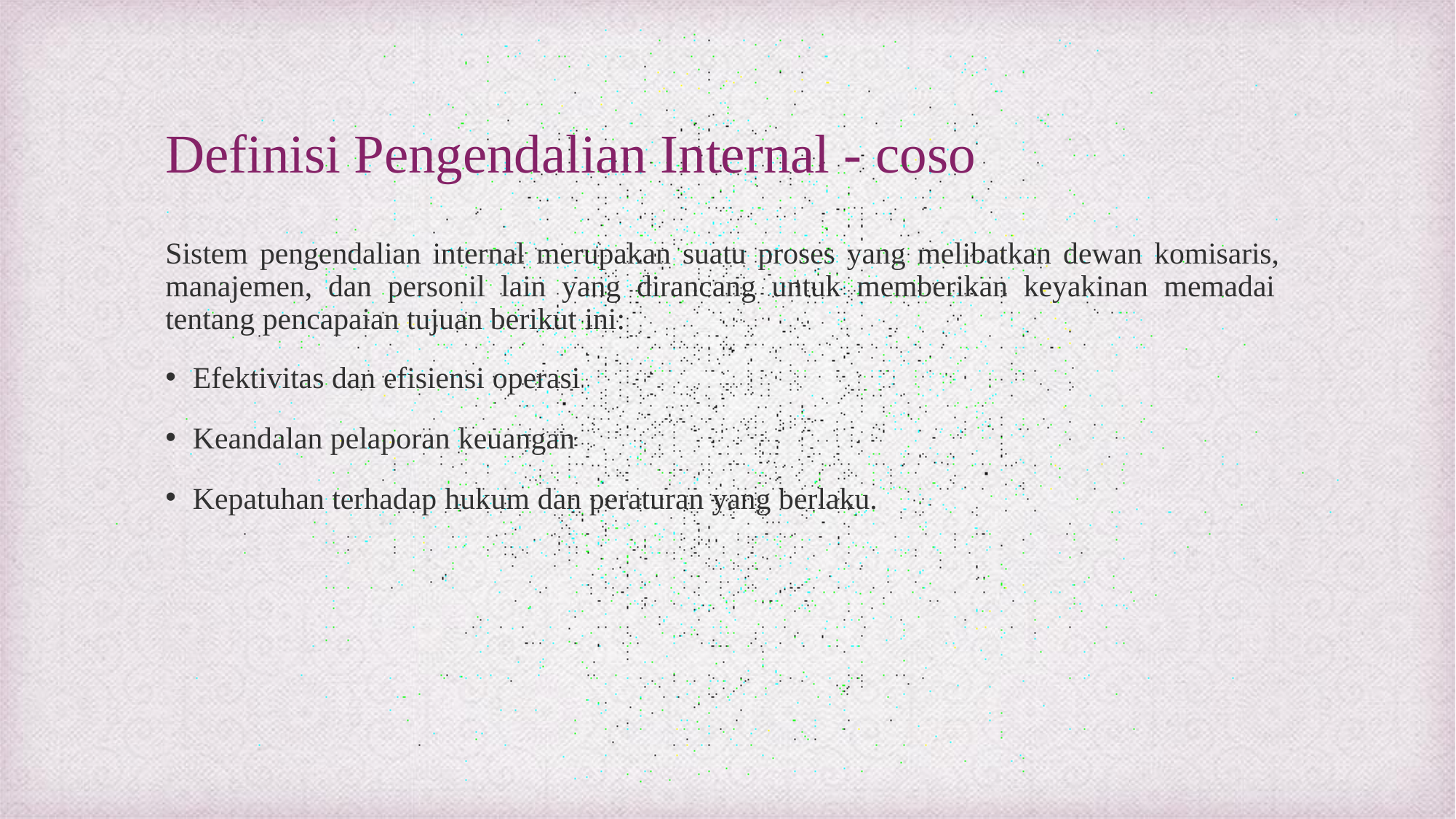

# Definisi Pengendalian Internal - coso
Sistem pengendalian internal merupakan suatu proses yang melibatkan dewan komisaris,  manajemen, dan personil lain yang dirancang untuk memberikan keyakinan memadai  tentang pencapaian tujuan berikut ini:
Efektivitas dan efisiensi operasi
Keandalan pelaporan keuangan
Kepatuhan terhadap hukum dan peraturan yang berlaku.